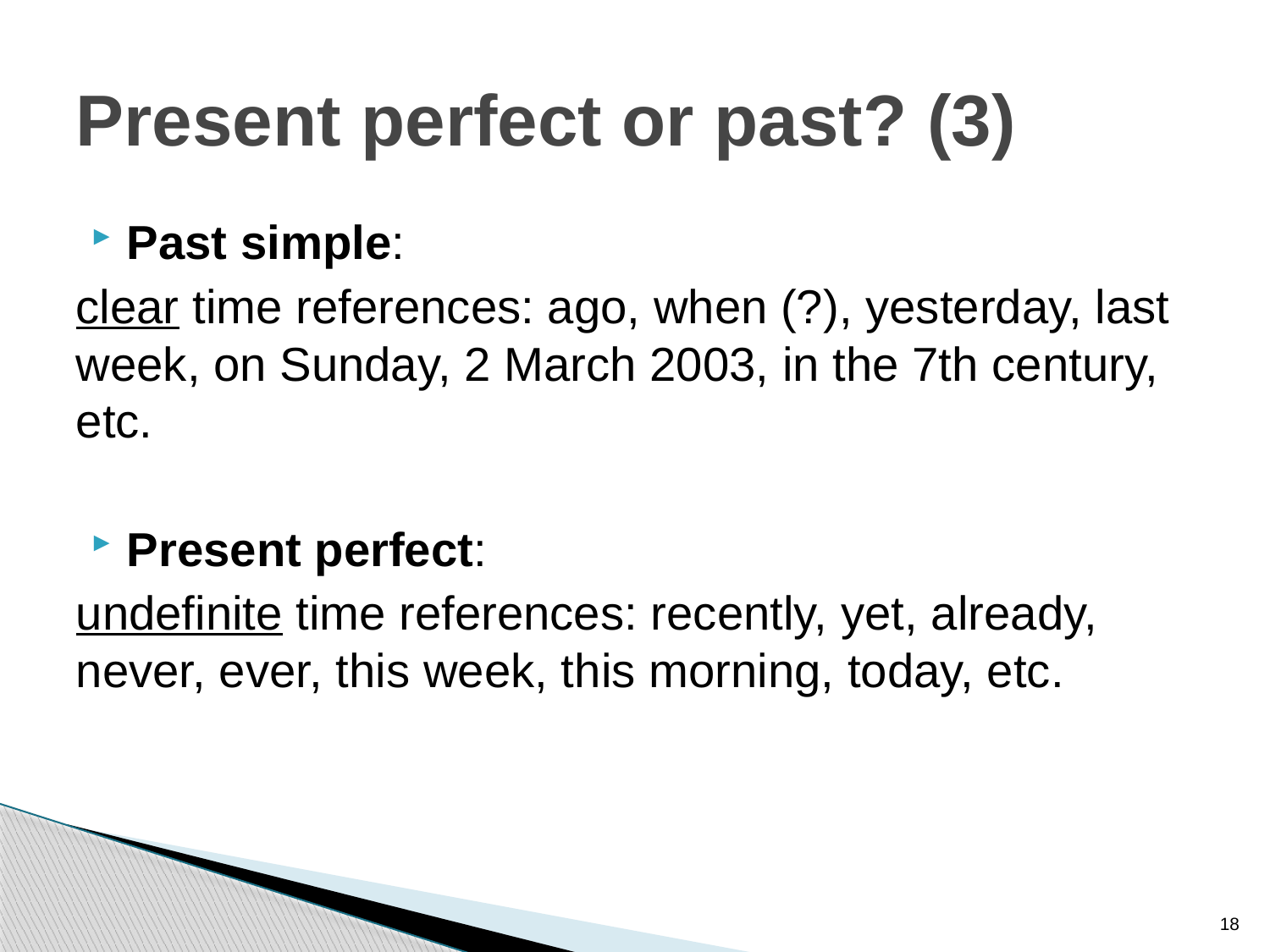

# Present perfect or past? (3)
Past simple:
clear time references: ago, when (?), yesterday, last week, on Sunday, 2 March 2003, in the 7th century, etc.

Present perfect:
undefinite time references: recently, yet, already, never, ever, this week, this morning, today, etc.

18